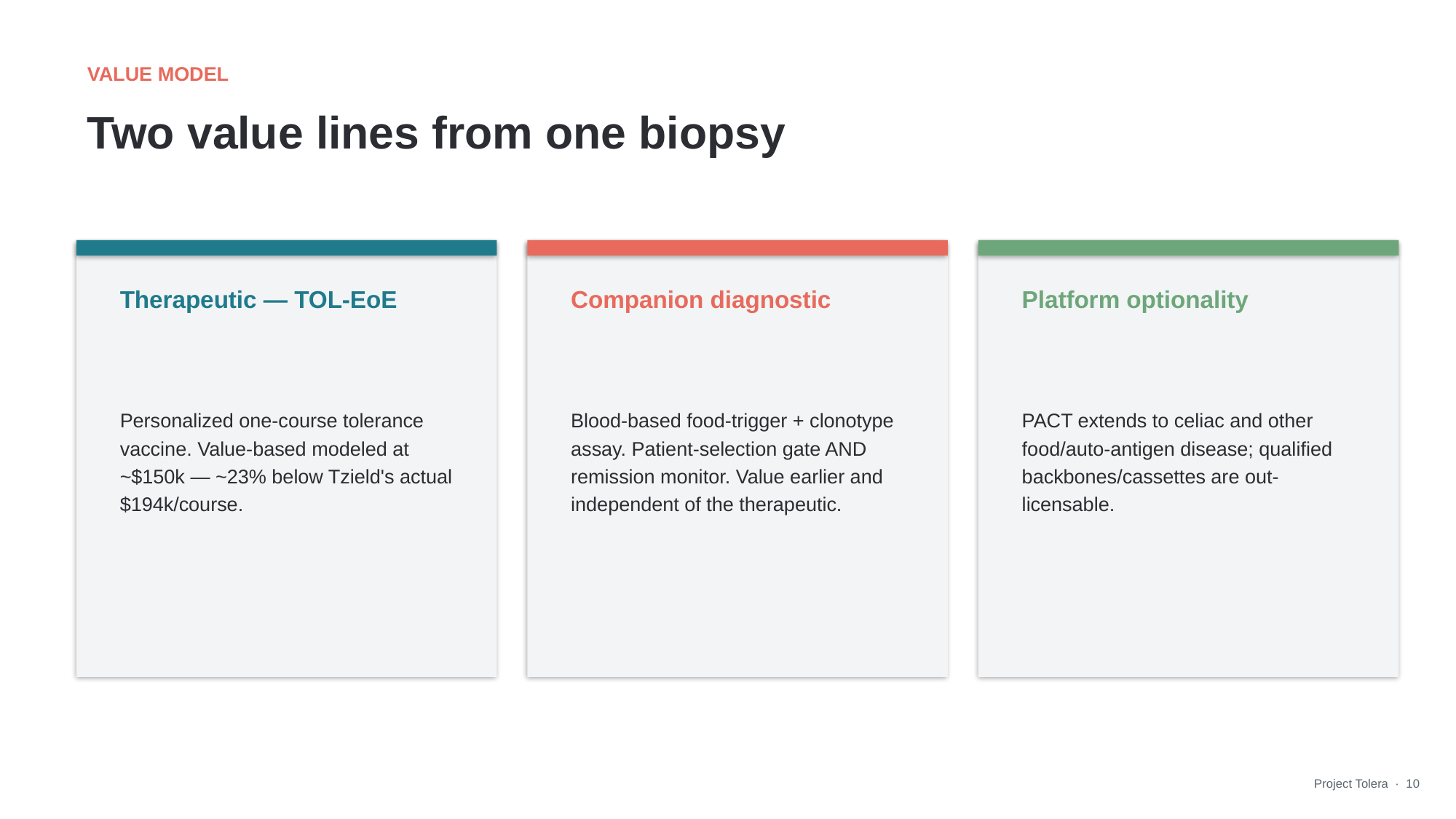

VALUE MODEL
Two value lines from one biopsy

Therapeutic — TOL-EoE
Companion diagnostic
Platform optionality
Personalized one-course tolerance vaccine. Value-based modeled at ~$150k — ~23% below Tzield's actual $194k/course.
Blood-based food-trigger + clonotype assay. Patient-selection gate AND remission monitor. Value earlier and independent of the therapeutic.
PACT extends to celiac and other food/auto-antigen disease; qualified backbones/cassettes are out-licensable.
Project Tolera  ·  10